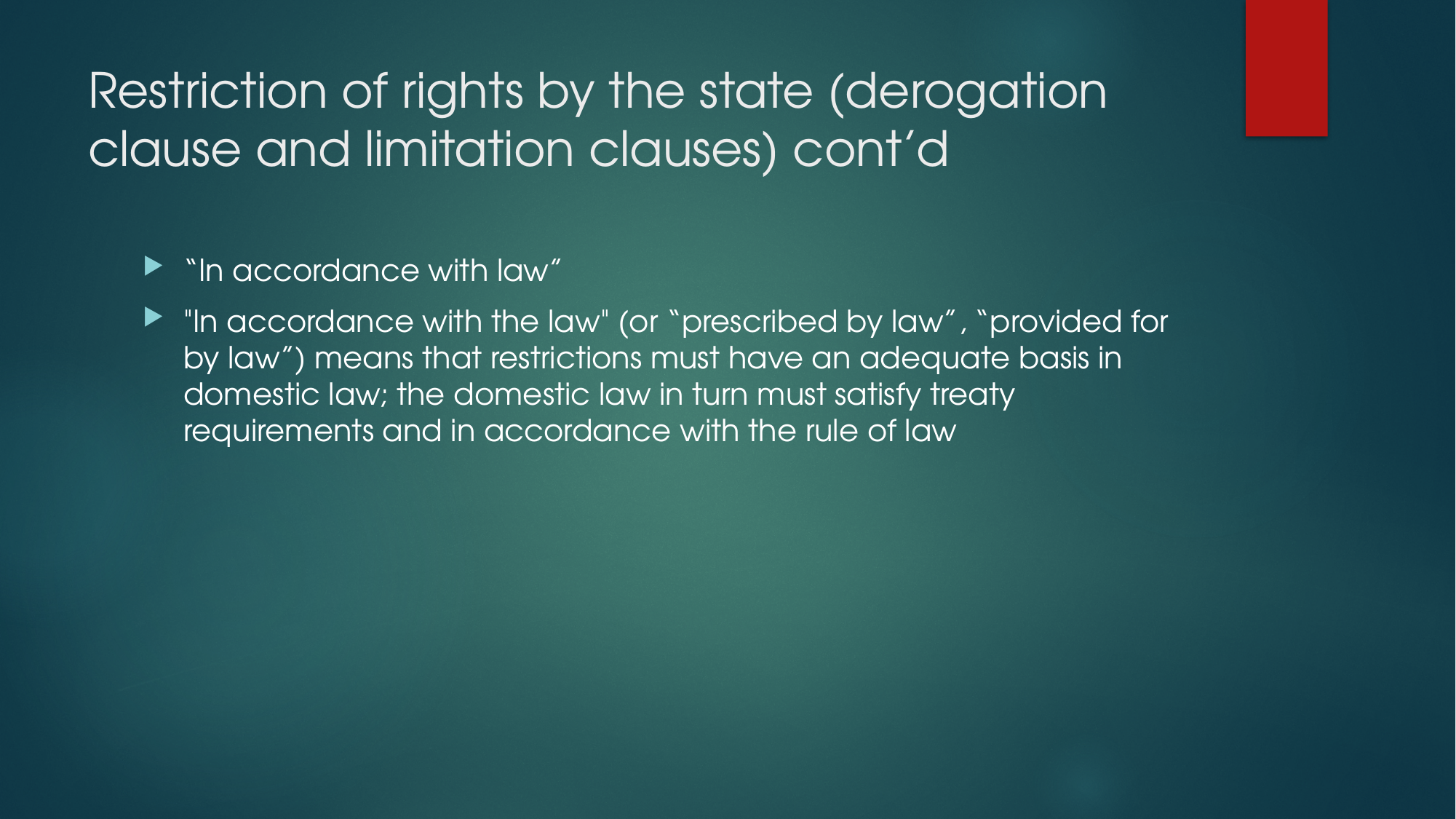

# Restriction of rights by the state (derogation clause and limitation clauses) cont’d
“In accordance with law”
"In accordance with the law" (or “prescribed by law”, “provided for by law”) means that restrictions must have an adequate basis in domestic law; the domestic law in turn must satisfy treaty requirements and in accordance with the rule of law